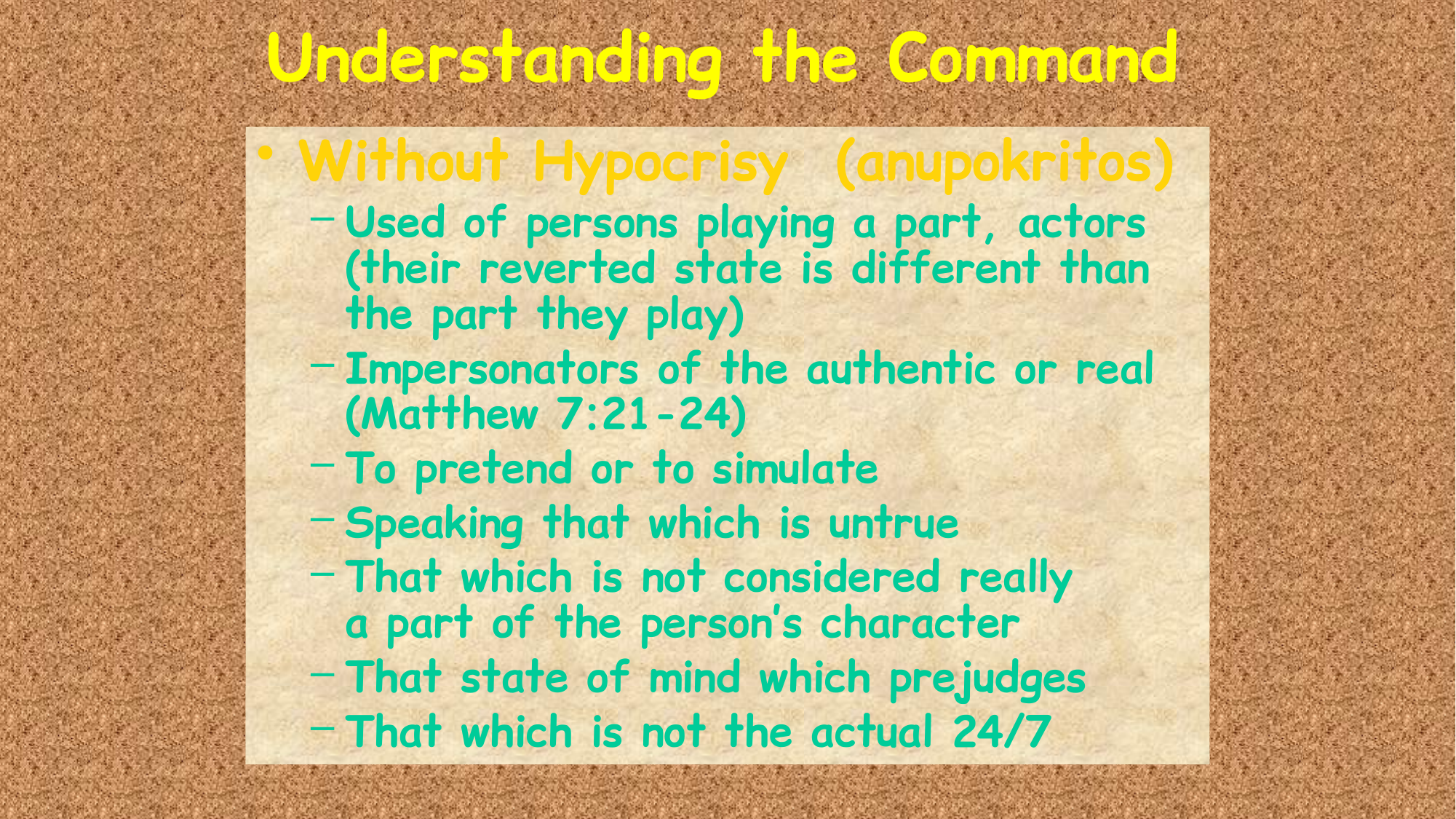

# Understanding the Command
Without Hypocrisy  (anupokritos)
Used of persons playing a part, actors (their reverted state is different than the part they play)
Impersonators of the authentic or real (Matthew 7:21-24)
To pretend or to simulate
Speaking that which is untrue
That which is not considered really      a part of the person’s character
That state of mind which prejudges
That which is not the actual 24/7